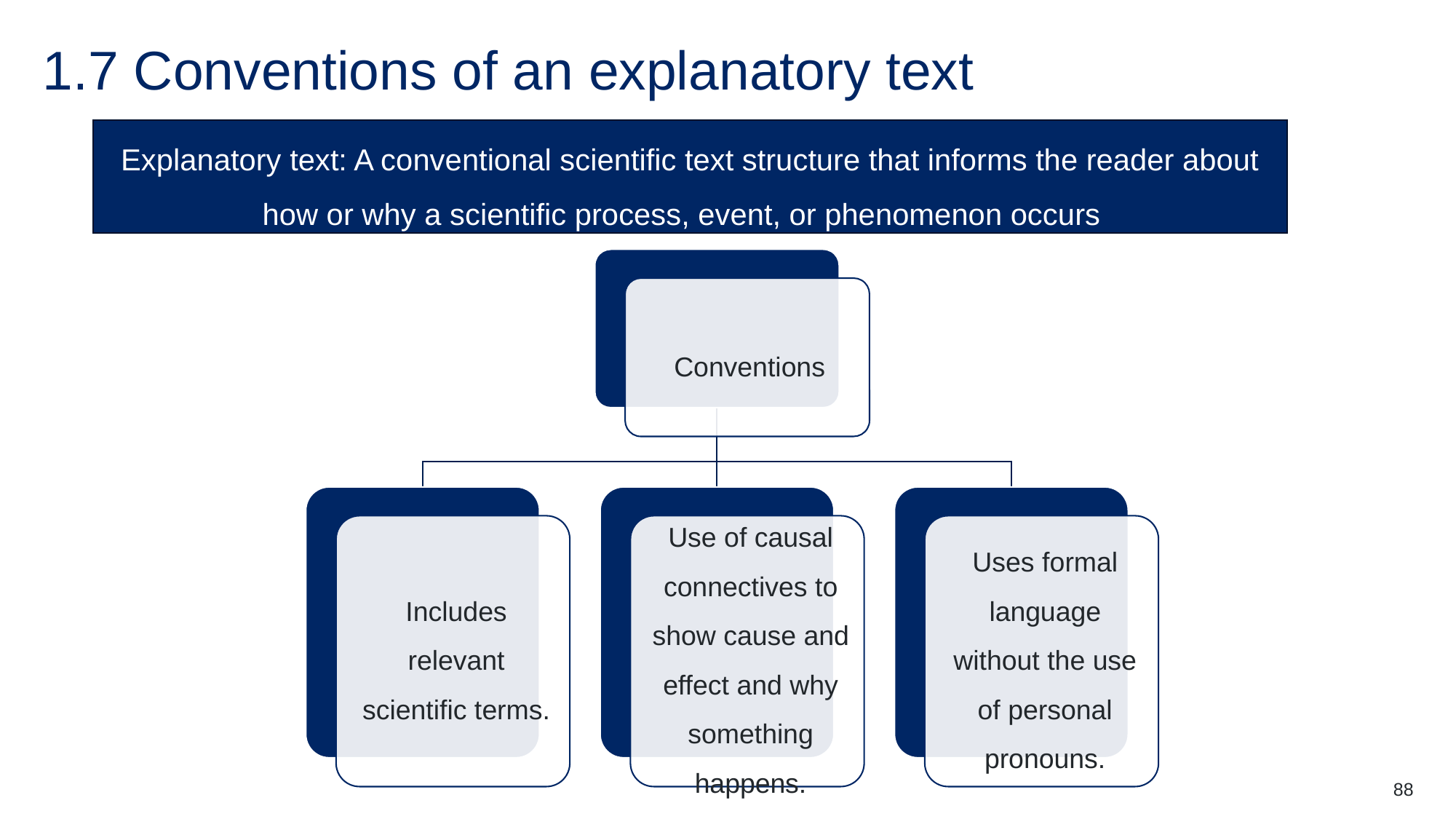

# 1.7 Conventions of an explanatory text
Explanatory text: A conventional scientific text structure that informs the reader about how or why a scientific process, event, or phenomenon occurs
Conventions
Includes relevant scientific terms.
Use of causal connectives to show cause and effect and why something happens.
Uses formal language without the use of personal pronouns.
88